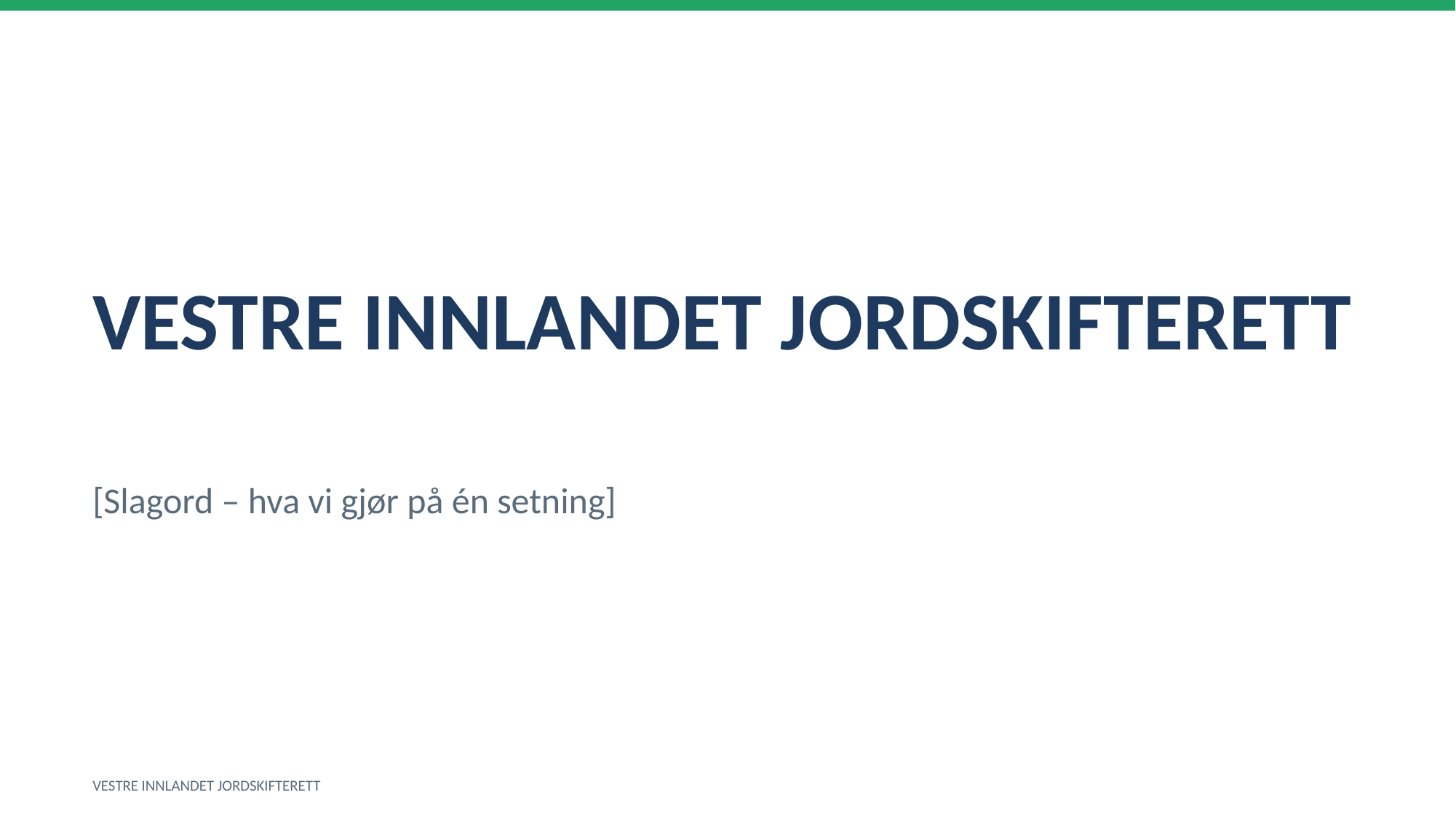

VESTRE INNLANDET JORDSKIFTERETT
[Slagord – hva vi gjør på én setning]
VESTRE INNLANDET JORDSKIFTERETT